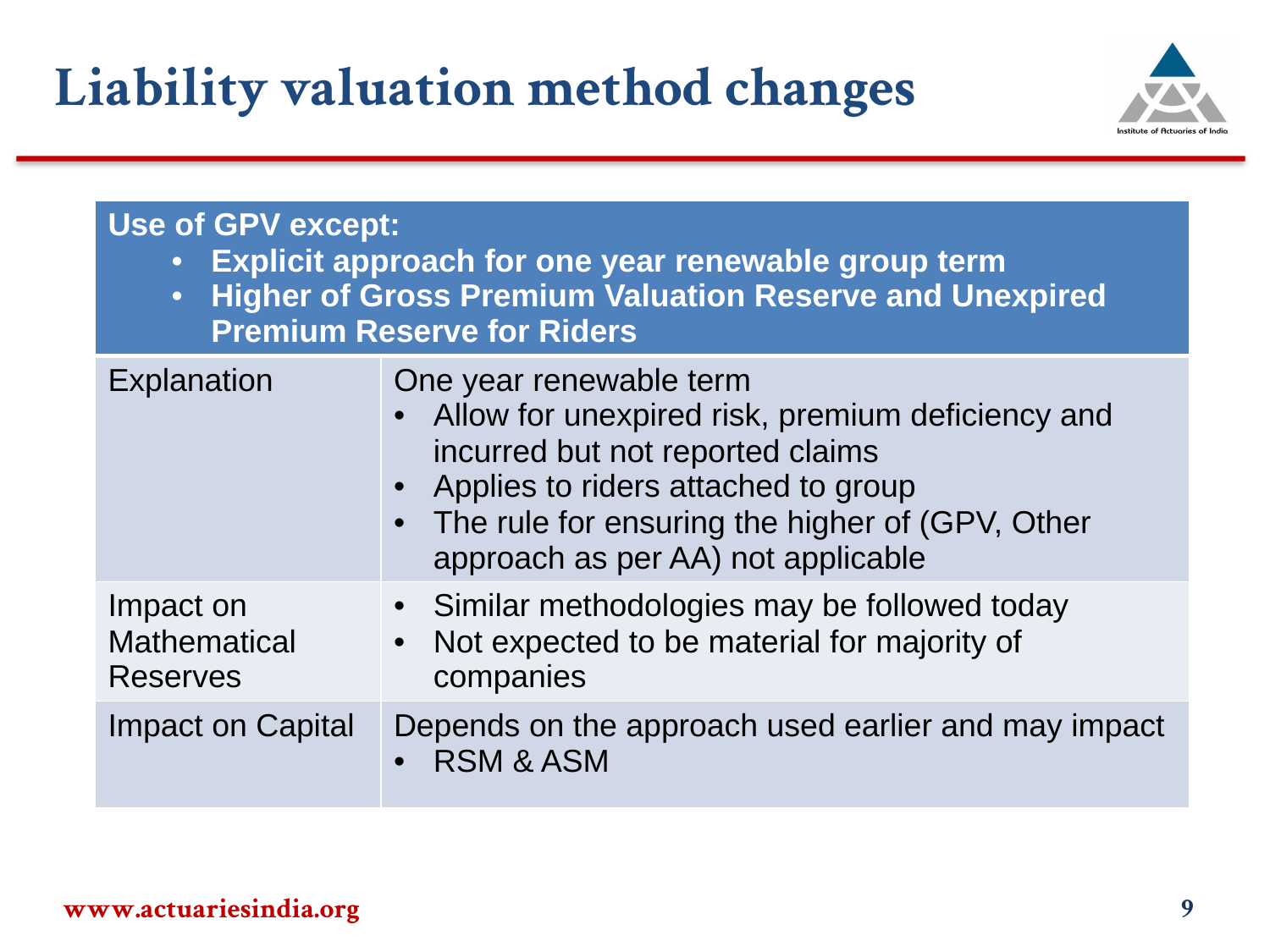

Liability valuation method changes
| Use of GPV except: Explicit approach for one year renewable group term Higher of Gross Premium Valuation Reserve and Unexpired Premium Reserve for Riders |  |
| --- | --- |
| Explanation | One year renewable term Allow for unexpired risk, premium deficiency and incurred but not reported claims Applies to riders attached to group The rule for ensuring the higher of (GPV, Other approach as per AA) not applicable |
| Impact on Mathematical Reserves | Similar methodologies may be followed today Not expected to be material for majority of companies |
| Impact on Capital | Depends on the approach used earlier and may impact RSM & ASM |
www.actuariesindia.org
9